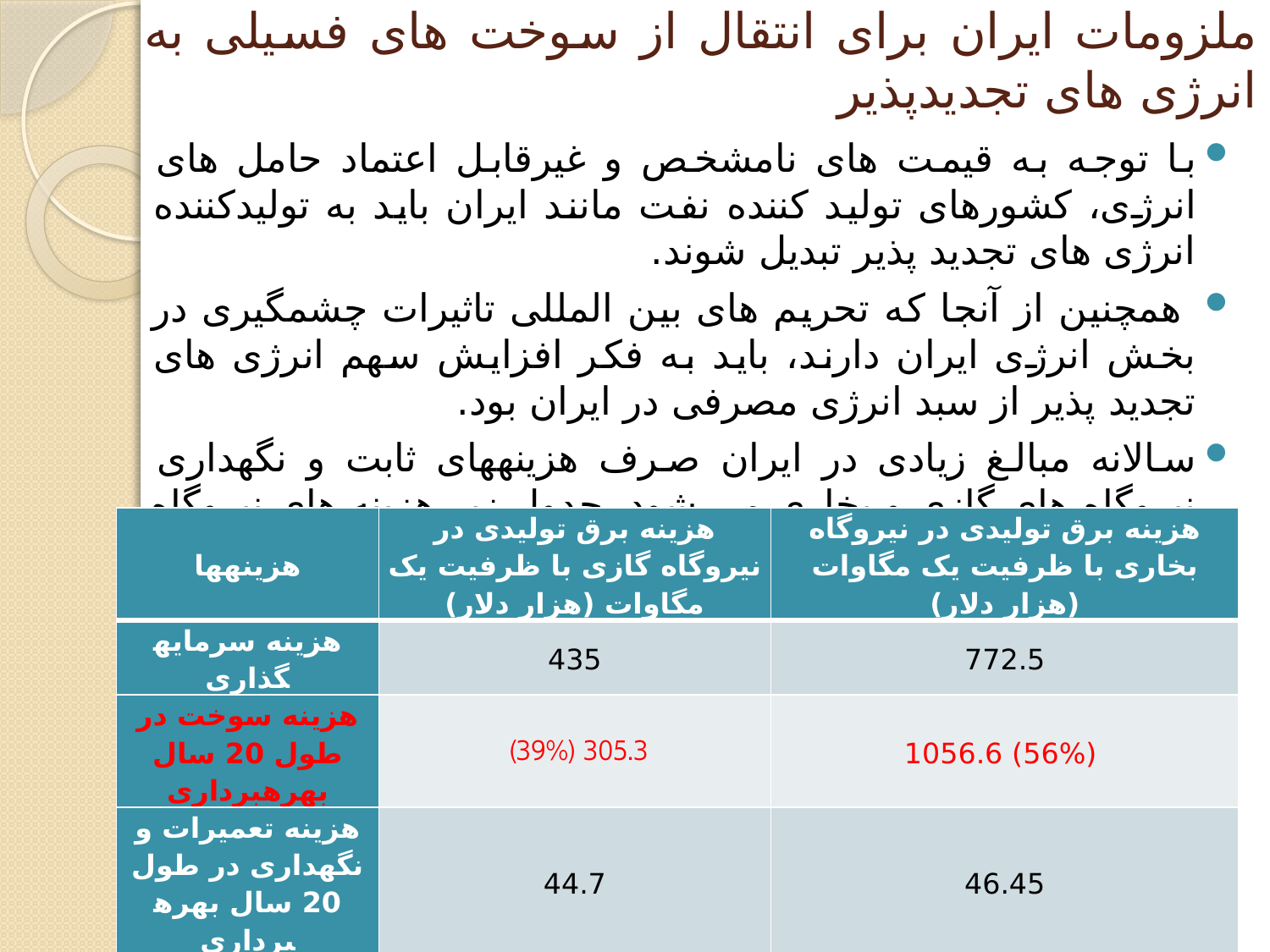

# ملزومات ایران برای انتقال از سوخت های فسیلی به انرژی های تجدیدپذیر
با توجه به قیمت های نامشخص و غیرقابل اعتماد حامل های انرژی، کشورهای تولید کننده نفت مانند ایران باید به تولیدکننده انرژی های تجدید پذیر تبدیل شوند.
 همچنین از آنجا که تحریم های بین المللی تاثیرات چشمگیری در بخش انرژی ایران دارند، باید به فکر افزایش سهم انرژی های تجدید پذیر از سبد انرژی مصرفی در ایران بود.
سالانه مبالغ زیادی در ایران صرف هزینه­های ثابت و نگهداری نیروگاه های گازی و بخاری می شود. جدول زیر هزینه های نیروگاه های گاز و بخار برای تولید یک مگاوات ظرفیت در مدت 20 سال را در ایران نشان می دهد:80000 مگاوات ظرفیت نیروگاه در ایران

| هزینه­ها | هزینه برق تولیدی در نیروگاه­ گازی با ظرفیت یک مگاوات (هزار دلار) | هزینه برق تولیدی در نیروگاه­ بخاری با ظرفیت یک مگاوات (هزار دلار) |
| --- | --- | --- |
| هزینه سرمایه­گذاری | 435 | 772.5 |
| هزینه سوخت در طول 20 سال بهره­برداری | (39%) 305.3 | (56%) 1056.6 |
| هزینه تعمیرات و نگهداری در طول 20 سال بهره­برداری | 44.7 | 46.45 |
| جمع هزینه­های ثابت و نگهداری | 785 | 1875.55 |